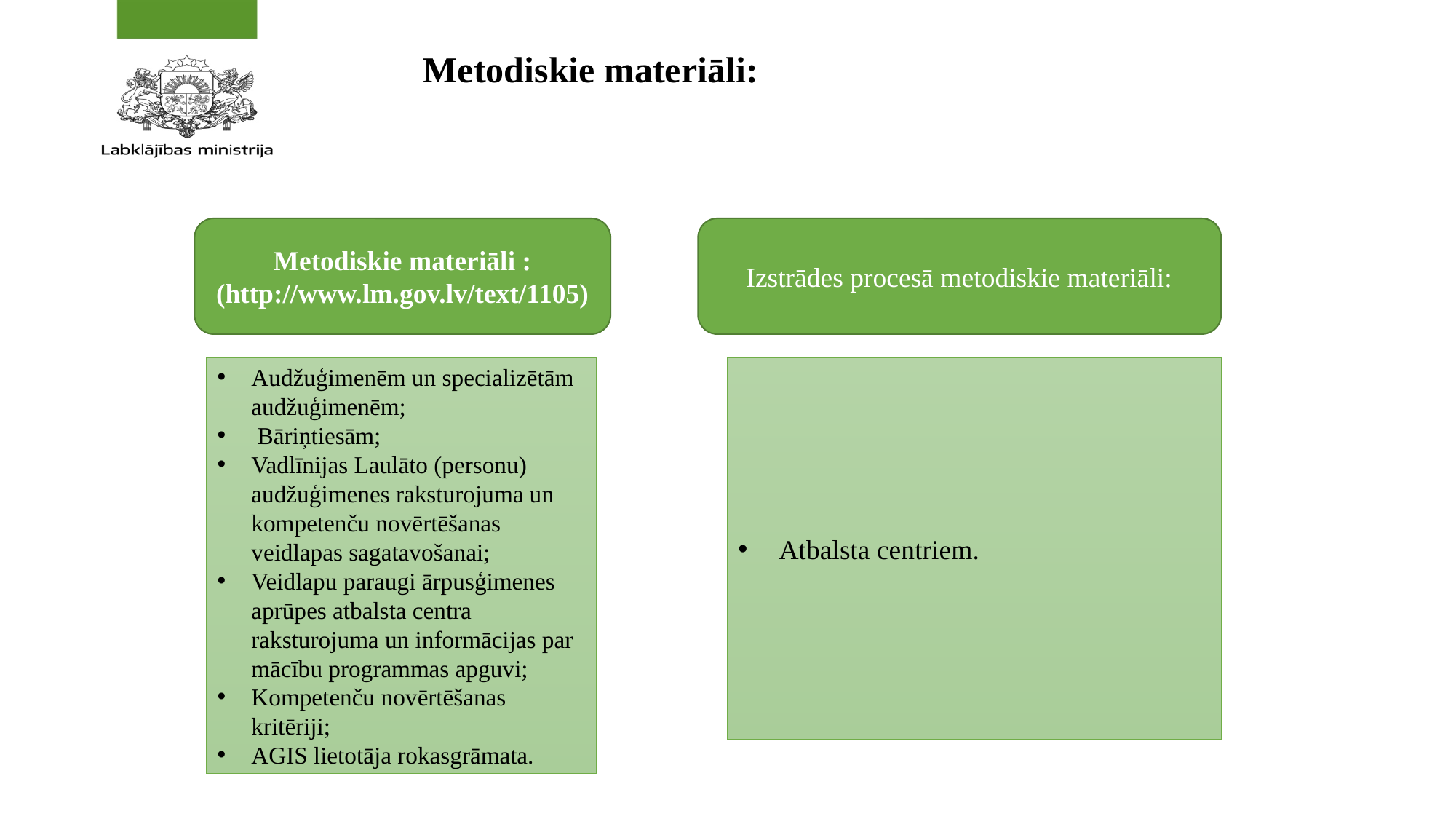

# Metodiskie materiāli:
Metodiskie materiāli :
(http://www.lm.gov.lv/text/1105)
Izstrādes procesā metodiskie materiāli:

Audžuģimenēm un specializētām audžuģimenēm;
 Bāriņtiesām;
Vadlīnijas Laulāto (personu) audžuģimenes raksturojuma un kompetenču novērtēšanas veidlapas sagatavošanai;
Veidlapu paraugi ārpusģimenes aprūpes atbalsta centra raksturojuma un informācijas par mācību programmas apguvi;
Kompetenču novērtēšanas kritēriji;
AGIS lietotāja rokasgrāmata.
Atbalsta centriem.